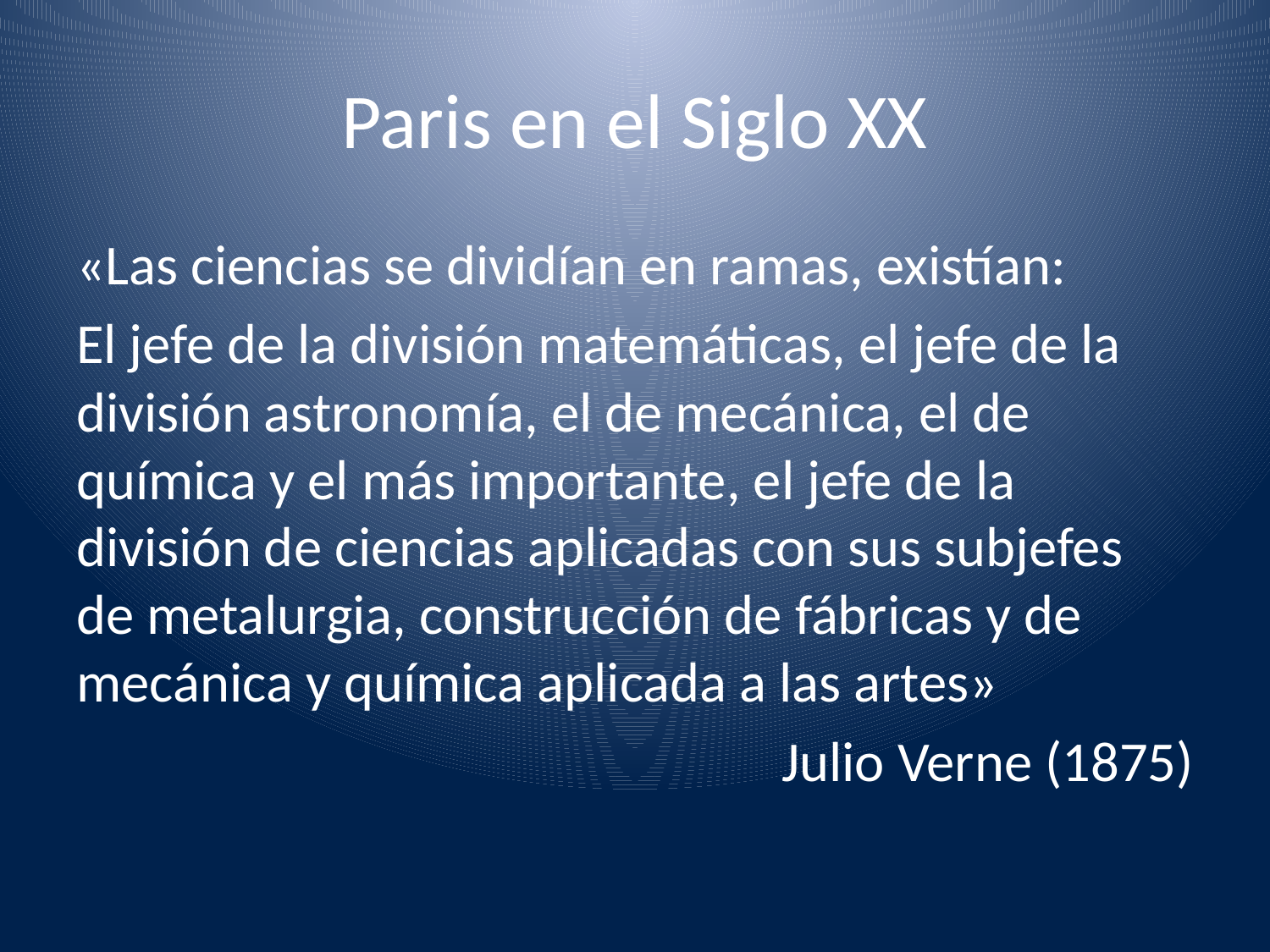

# Paris en el Siglo XX
«Las ciencias se dividían en ramas, existían:
El jefe de la división matemáticas, el jefe de la división astronomía, el de mecánica, el de química y el más importante, el jefe de la división de ciencias aplicadas con sus subjefes de metalurgia, construcción de fábricas y de mecánica y química aplicada a las artes»
Julio Verne (1875)